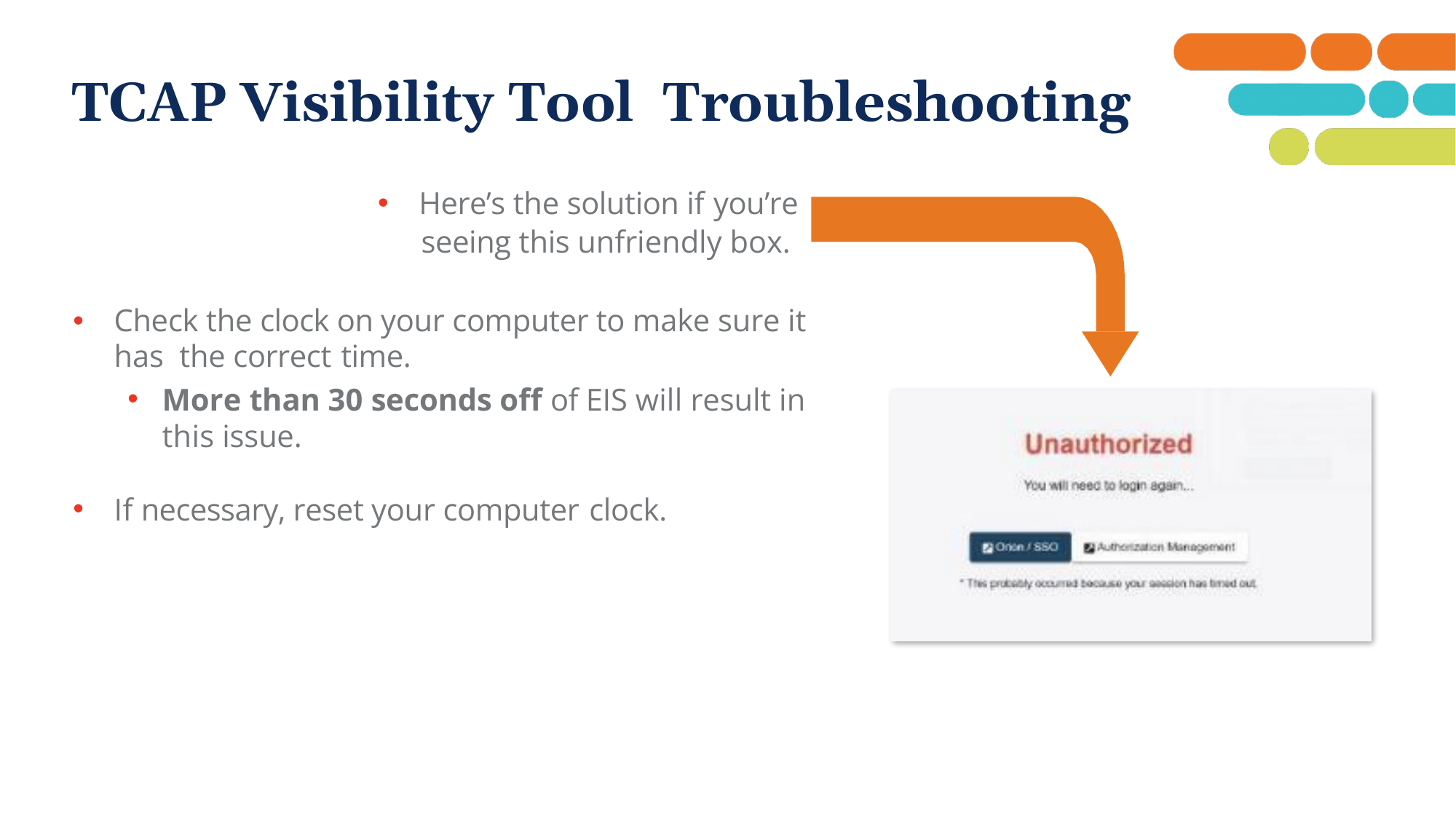

# TCAP Visibility Tool  Troubleshooting
Here’s the solution if you’re
seeing this unfriendly box.

Check the clock on your computer to make sure it has  the correct time.
More than 30 seconds off of EIS will result in this issue.

If necessary, reset your computer clock.